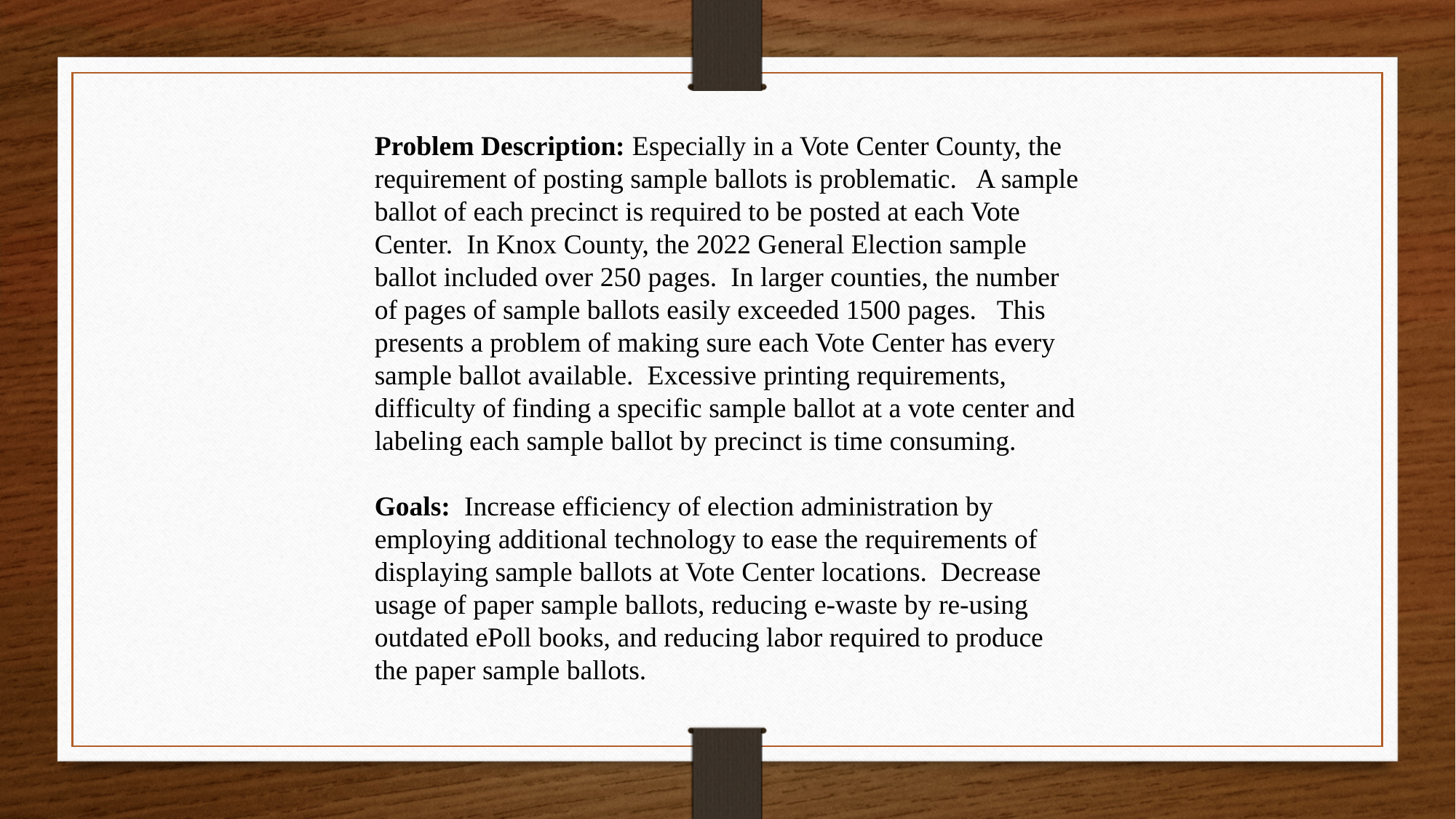

Problem Description: Especially in a Vote Center County, the requirement of posting sample ballots is problematic.   A sample ballot of each precinct is required to be posted at each Vote Center.  In Knox County, the 2022 General Election sample ballot included over 250 pages.  In larger counties, the number of pages of sample ballots easily exceeded 1500 pages.   This presents a problem of making sure each Vote Center has every sample ballot available.  Excessive printing requirements, difficulty of finding a specific sample ballot at a vote center and labeling each sample ballot by precinct is time consuming.

Goals:  Increase efficiency of election administration by employing additional technology to ease the requirements of displaying sample ballots at Vote Center locations.  Decrease usage of paper sample ballots, reducing e-waste by re-using outdated ePoll books, and reducing labor required to produce the paper sample ballots.